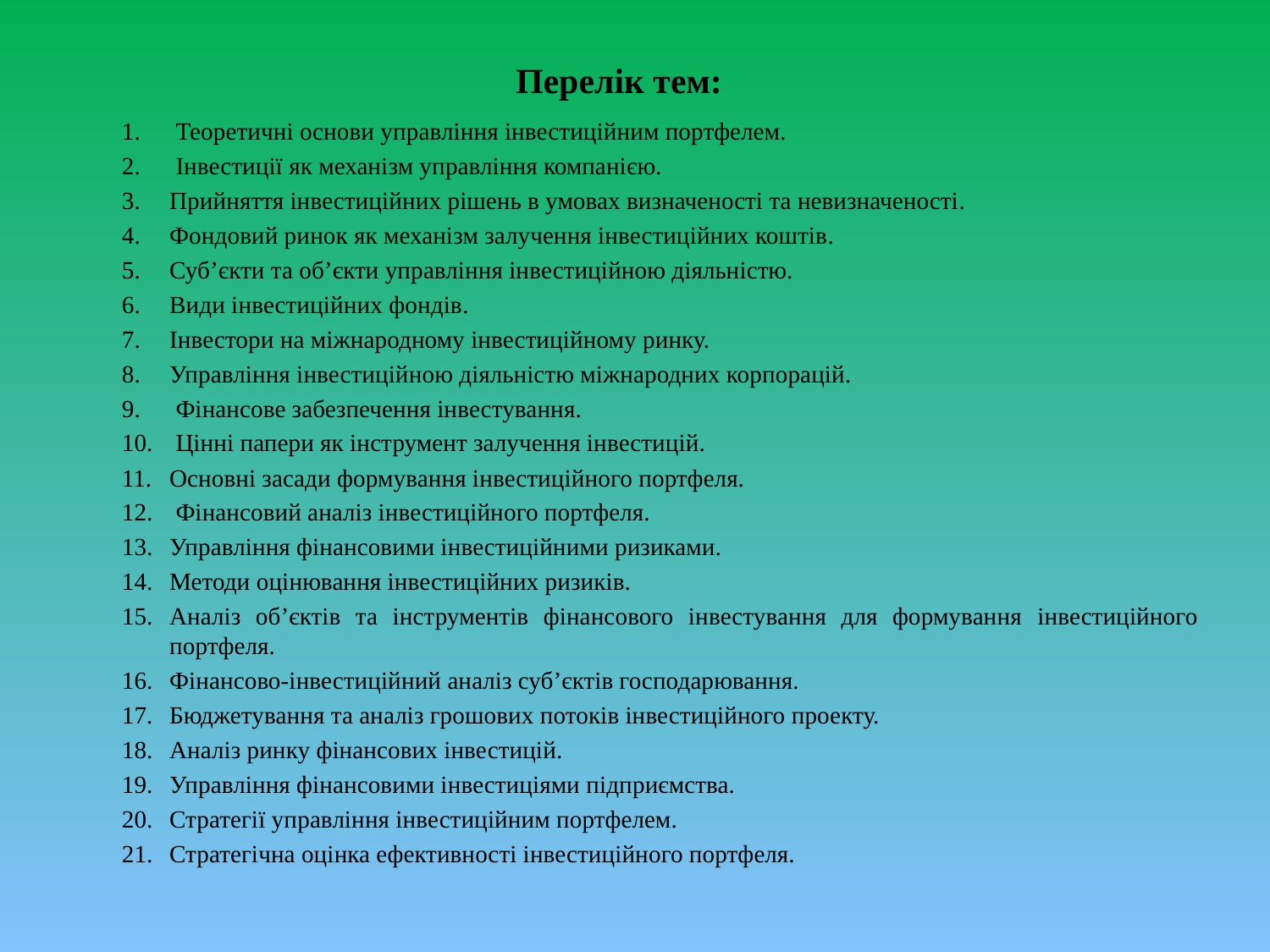

# Перелік тем:
 Теоретичні основи управління інвестиційним портфелем.
 Інвестиції як механізм управління компанією.
Прийняття інвестиційних рішень в умовах визначеності та невизначеності.
Фондовий ринок як механізм залучення інвестиційних коштів.
Суб’єкти та об’єкти управління інвестиційною діяльністю.
Види інвестиційних фондів.
Інвестори на міжнародному інвестиційному ринку.
Управління інвестиційною діяльністю міжнародних корпорацій.
 Фінансове забезпечення інвестування.
 Цінні папери як інструмент залучення інвестицій.
Основні засади формування інвестиційного портфеля.
 Фінансовий аналіз інвестиційного портфеля.
Управління фінансовими інвестиційними ризиками.
Методи оцінювання інвестиційних ризиків.
Аналіз об’єктів та інструментів фінансового інвестування для формування інвестиційного портфеля.
Фінансово-інвестиційний аналіз суб’єктів господарювання.
Бюджетування та аналіз грошових потоків інвестиційного проекту.
Аналіз ринку фінансових інвестицій.
Управління фінансовими інвестиціями підприємства.
Стратегії управління інвестиційним портфелем.
Стратегічна оцінка ефективності інвестиційного портфеля.